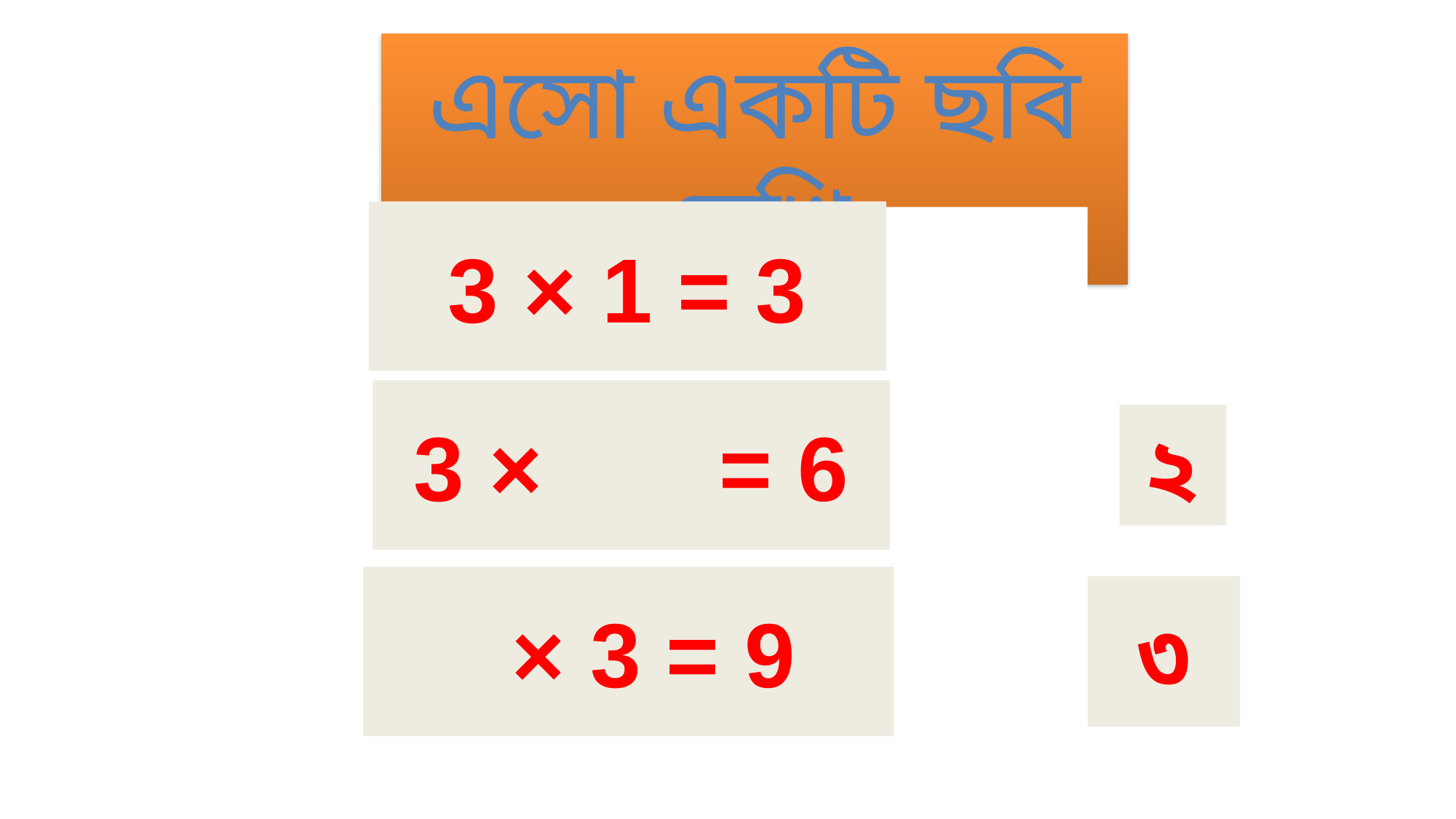

এসো একটি ছবি দেখি
3 × 1 = 3
3 ×       = 6
  × 3 = 9

২
৩